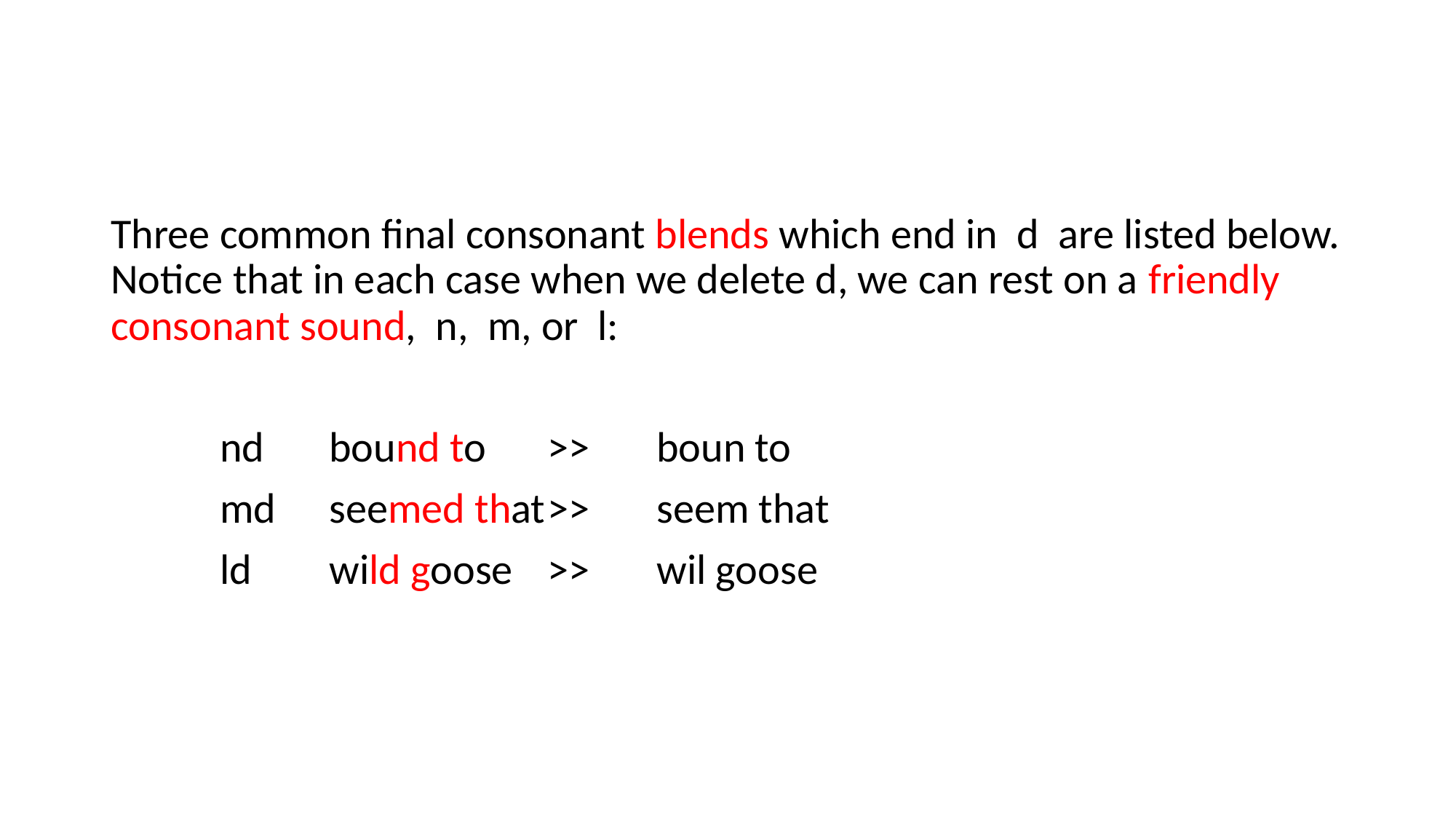

Three common final consonant blends which end in  d  are listed below. Notice that in each case when we delete d, we can rest on a friendly consonant sound,  n,  m, or  l:

	nd	bound to	>>	boun to
	md	seemed that	>>	seem that
	ld	wild goose	>>	wil goose